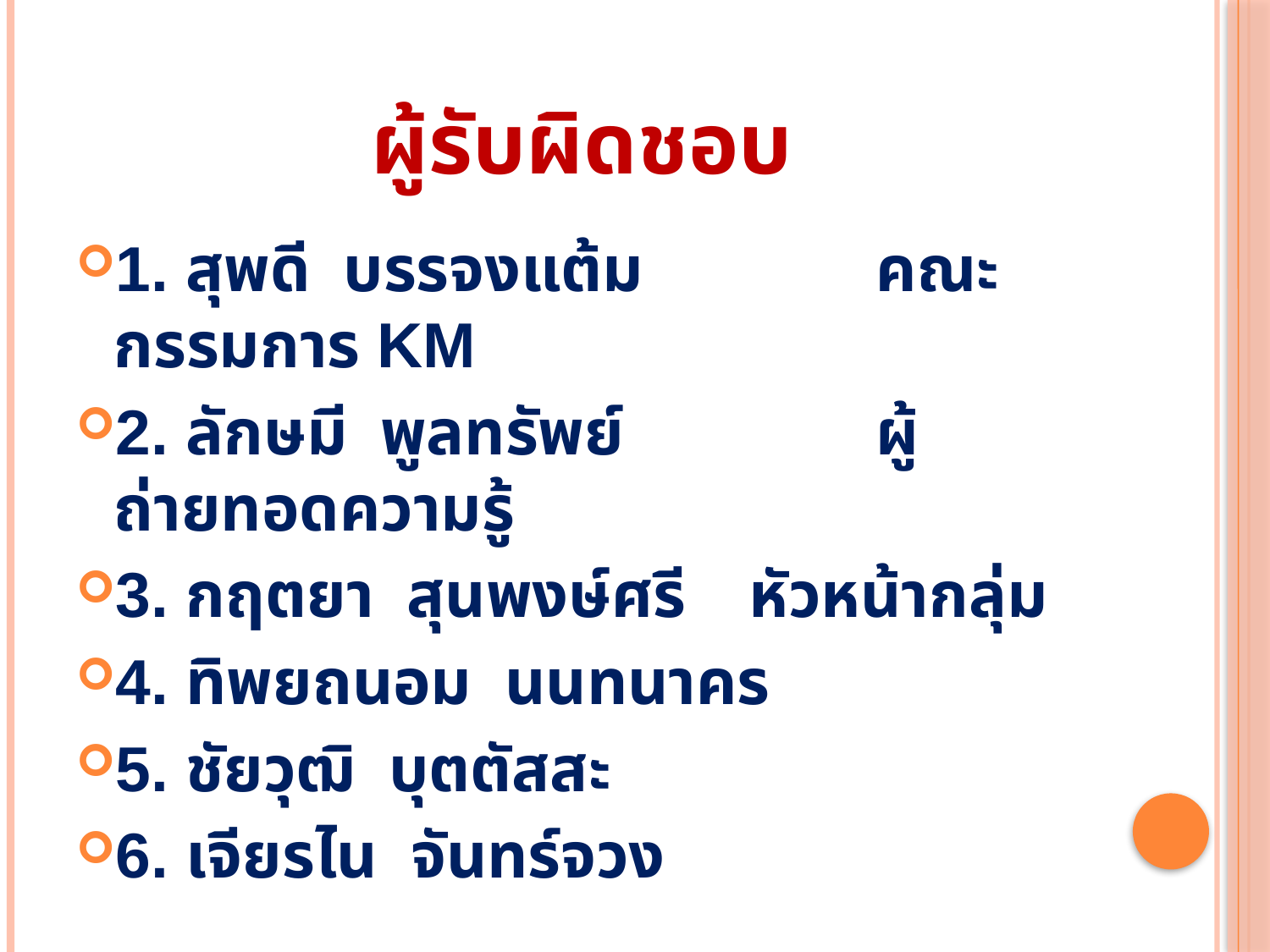

# ผู้รับผิดชอบ
1. สุพดี  บรรจงแต้ม		คณะกรรมการ KM
2. ลักษมี  พูลทรัพย์		ผู้ถ่ายทอดความรู้
3. กฤตยา  สุนพงษ์ศรี	หัวหน้ากลุ่ม
4. ทิพยถนอม  นนทนาคร
5. ชัยวุฒิ  บุตตัสสะ
6. เจียรไน  จันทร์จวง